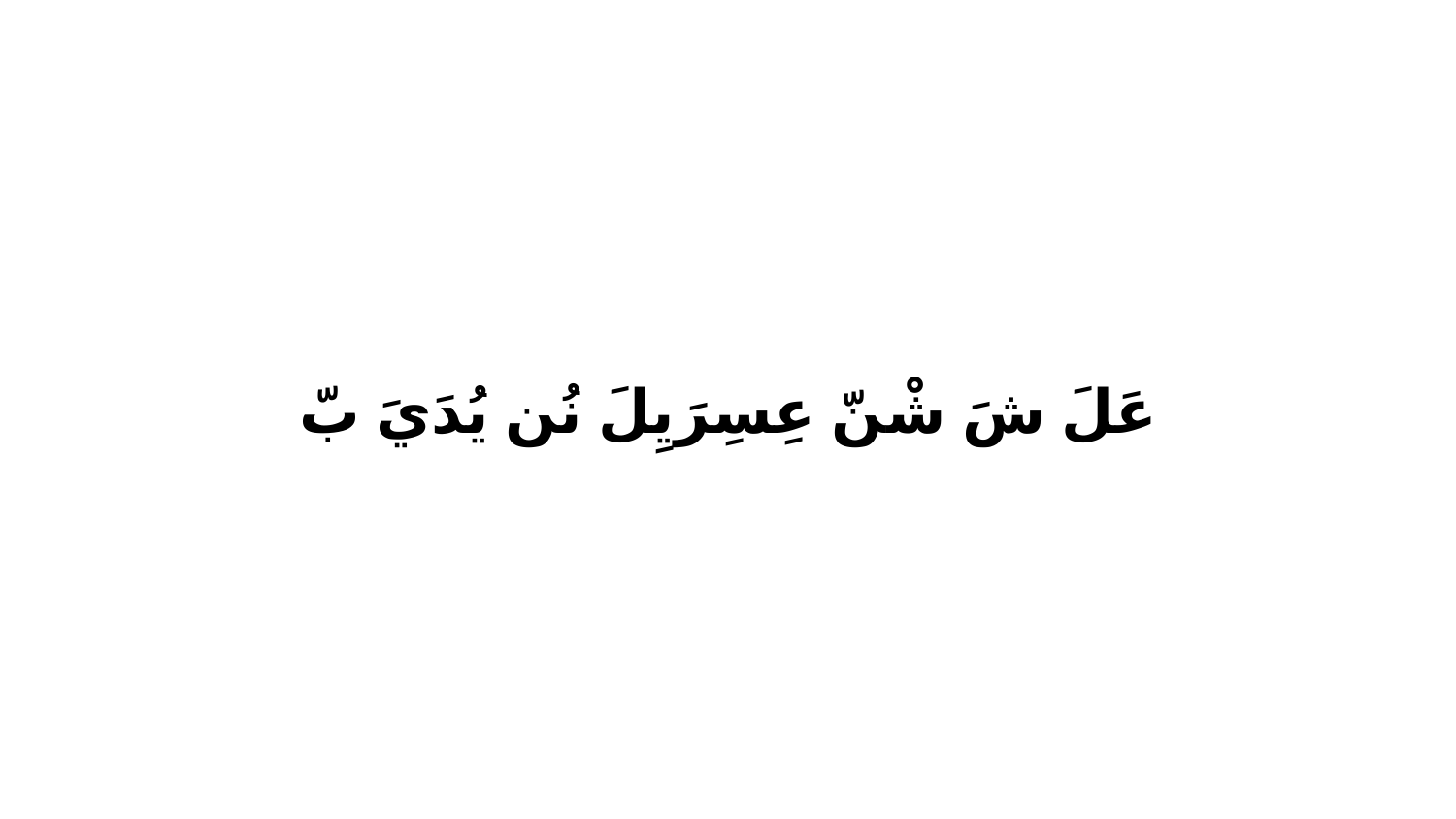

عَلَ شَ شْنّ عِسِرَيِلَ نُن يُدَيَ بّ